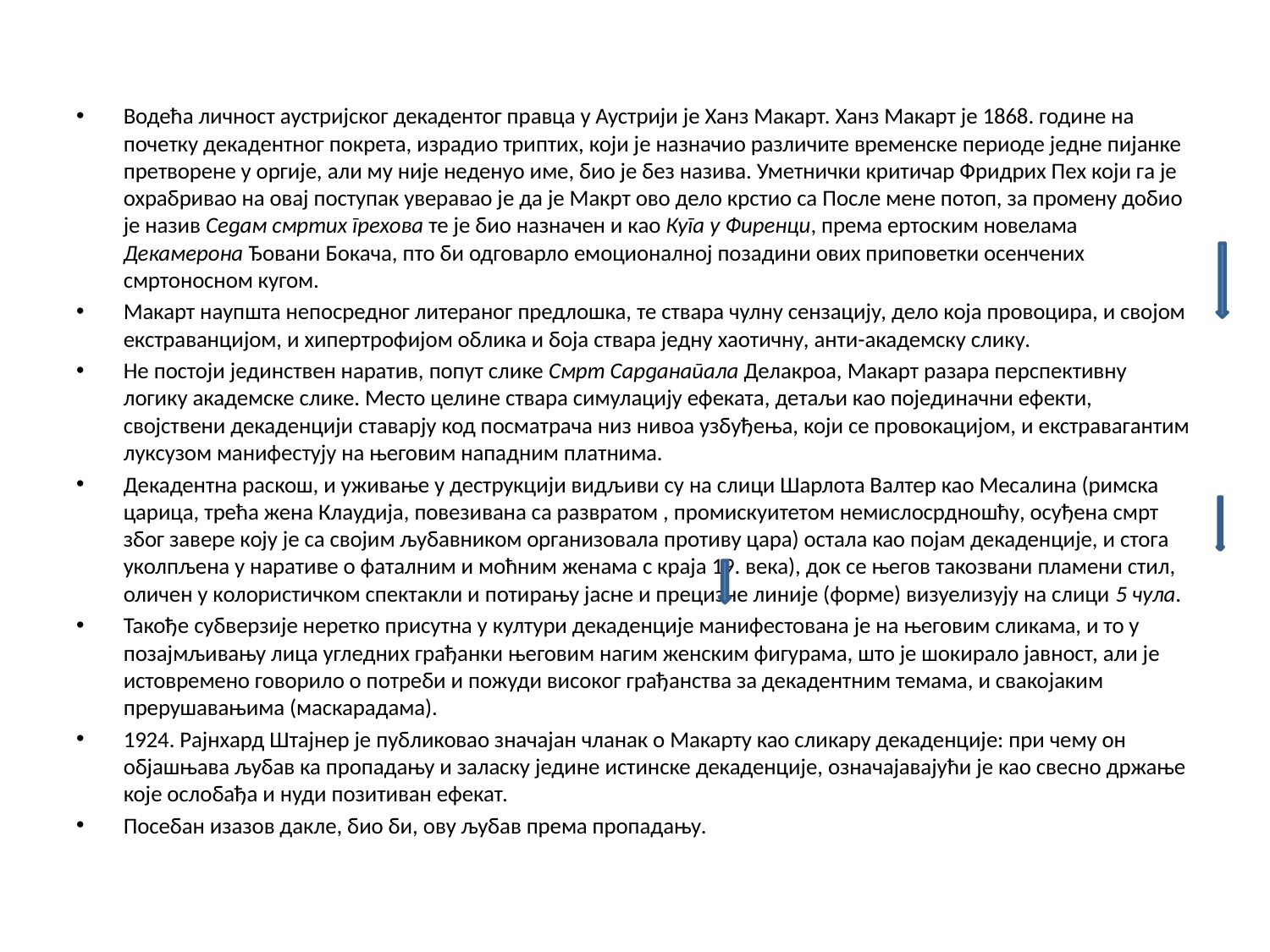

Водећа личност аустријског декадентог правца у Аустрији је Ханз Макарт. Ханз Макарт је 1868. године на почетку декадентног покрета, израдио триптих, који је назначио различите временске периоде једне пијанке претворене у оргије, али му није неденуо име, био је без назива. Уметнички критичар Фридрих Пех који га је охрабривао на овај поступак уверавао је да је Макрт ово дело крстио са После мене потоп, за промену добио је назив Седам смртих грехова те је био назначен и као Куга у Фиренци, према ертоским новелама Декамерона Ђовани Бокача, пто би одговарло емоционалној позадини ових приповетки осенчених смртоносном кугом.
Макарт наупшта непосредног литераног предлошка, те ствара чулну сензацију, дело која провоцира, и својом екстраванцијом, и хипертрофијом облика и боја ствара једну хаотичну, анти-академску слику.
Не постоји јединствен наратив, попут слике Смрт Сарданапала Делакроа, Макарт разара перспективну логику академске слике. Место целине ствара симулацију ефеката, детаљи као појединачни ефекти, својствени декаденцији ставарју код посматрача низ нивоа узбуђења, који се провокацијом, и екстравагантим луксузом манифестују на његовим нападним платнима.
Декадентна раскош, и уживање у деструкцији видљиви су на слици Шарлота Валтер као Месалина (римска царица, трећа жена Клаудија, повезивана са развратом , промискуитетом немислосрдношћу, осуђена смрт због завере коју је са својим љубавником организовала противу цара) остала као појам декаденције, и стога уколпљена у наративе о фаталним и моћним женама с краја 19. века), док се његов такозвани пламени стил, оличен у колористичком спектакли и потирању јасне и прецизне линије (форме) визуелизују на слици 5 чула.
Такође субверзије неретко присутна у култури декаденције манифестована је на његовим сликама, и то у позајмљивању лица угледних грађанки његовим нагим женским фигурама, што је шокирало јавност, али је истовремено говорило о потреби и пожуди високог грађанства за декадентним темама, и свакојаким прерушавањима (маскарадама).
1924. Рајнхард Штајнер је публиковао значајан чланак о Макарту као сликару декаденције: при чему он објашњава љубав ка пропадању и заласку једине истинске декаденције, означајавајући је као свесно држање које ослобађа и нуди позитиван ефекат.
Посебан изазов дакле, био би, ову љубав према пропадању.